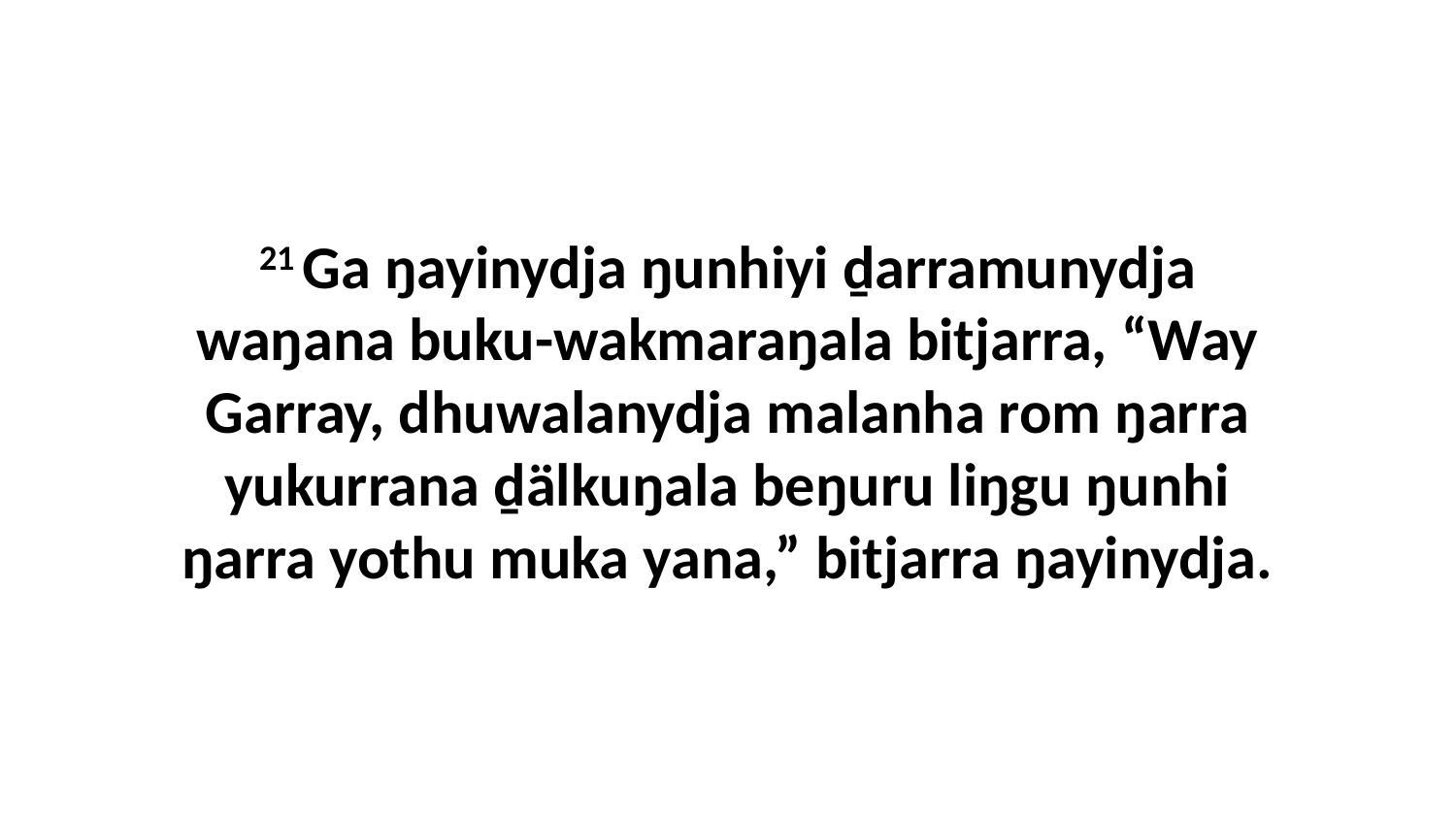

21 Ga ŋayinydja ŋunhiyi ḏarramunydja waŋana buku-wakmaraŋala bitjarra, “Way Garray, dhuwalanydja malanha rom ŋarra yukurrana ḏälkuŋala beŋuru liŋgu ŋunhi ŋarra yothu muka yana,” bitjarra ŋayinydja.